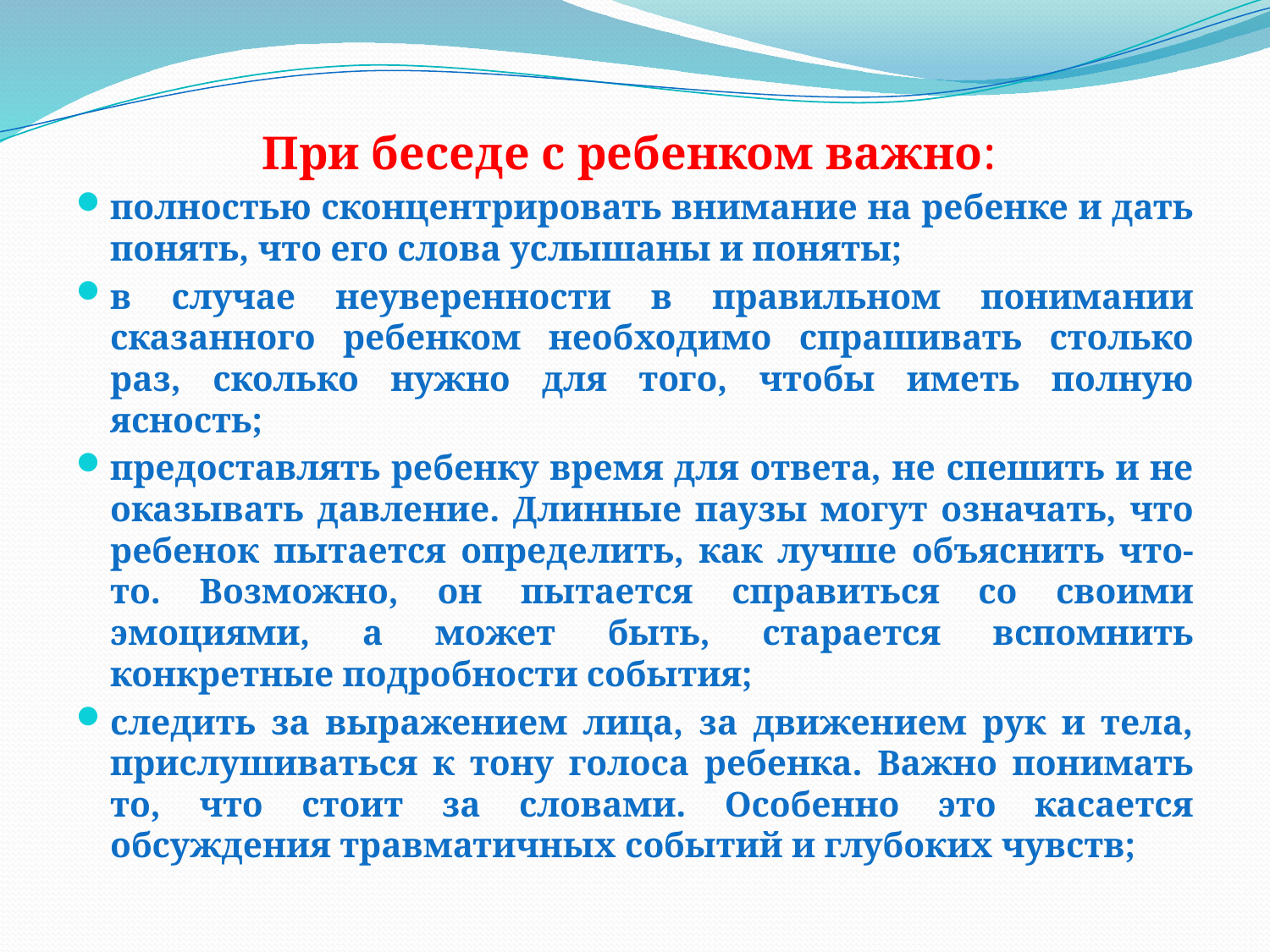

При беседе с ребенком важно:
полностью сконцентрировать внимание на ребенке и дать понять, что его слова услышаны и поняты;
в случае неуверенности в правильном понимании сказанного ребенком необходимо спрашивать столько раз, сколько нужно для того, чтобы иметь полную ясность;
предоставлять ребенку время для ответа, не спешить и не оказывать давление. Длинные паузы могут означать, что ребенок пытается определить, как лучше объяснить что-то. Возможно, он пытается справиться со своими эмоциями, а может быть, старается вспомнить конкретные подробности события;
следить за выражением лица, за движением рук и тела, прислушиваться к тону голоса ребенка. Важно понимать то, что стоит за словами. Особенно это касается обсуждения травматичных событий и глубоких чувств;